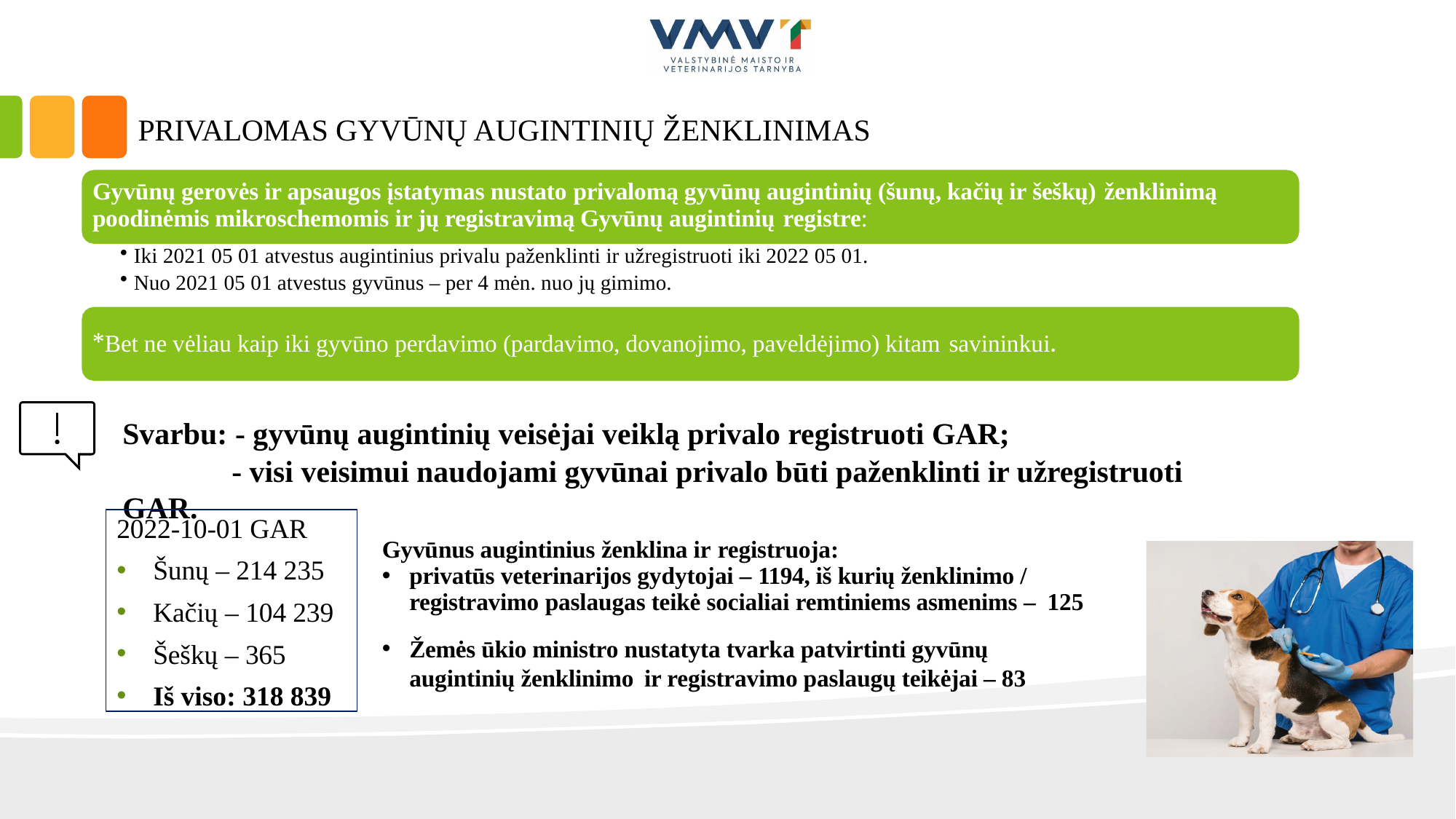

# PRIVALOMAS GYVŪNŲ AUGINTINIŲ ŽENKLINIMAS

Gyvūnų gerovės ir apsaugos įstatymas nustato privalomą gyvūnų augintinių (šunų, kačių ir šeškų) ženklinimą
poodinėmis mikroschemomis ir jų registravimą Gyvūnų augintinių registre:
Iki 2021 05 01 atvestus augintinius privalu paženklinti ir užregistruoti iki 2022 05 01.
Nuo 2021 05 01 atvestus gyvūnus – per 4 mėn. nuo jų gimimo.

*Bet ne vėliau kaip iki gyvūno perdavimo (pardavimo, dovanojimo, paveldėjimo) kitam savininkui.

Svarbu: - gyvūnų augintinių veisėjai veiklą privalo registruoti GAR;
	- visi veisimui naudojami gyvūnai privalo būti paženklinti ir užregistruoti GAR.

2022-10-01 GAR
Šunų – 214 235
Kačių – 104 239
Šeškų – 365
Iš viso: 318 839
Gyvūnus augintinius ženklina ir registruoja:
privatūs veterinarijos gydytojai – 1194, iš kurių ženklinimo /  registravimo paslaugas teikė socialiai remtiniems asmenims – 125
Žemės ūkio ministro nustatyta tvarka patvirtinti gyvūnų augintinių ženklinimo ir registravimo paslaugų teikėjai – 83